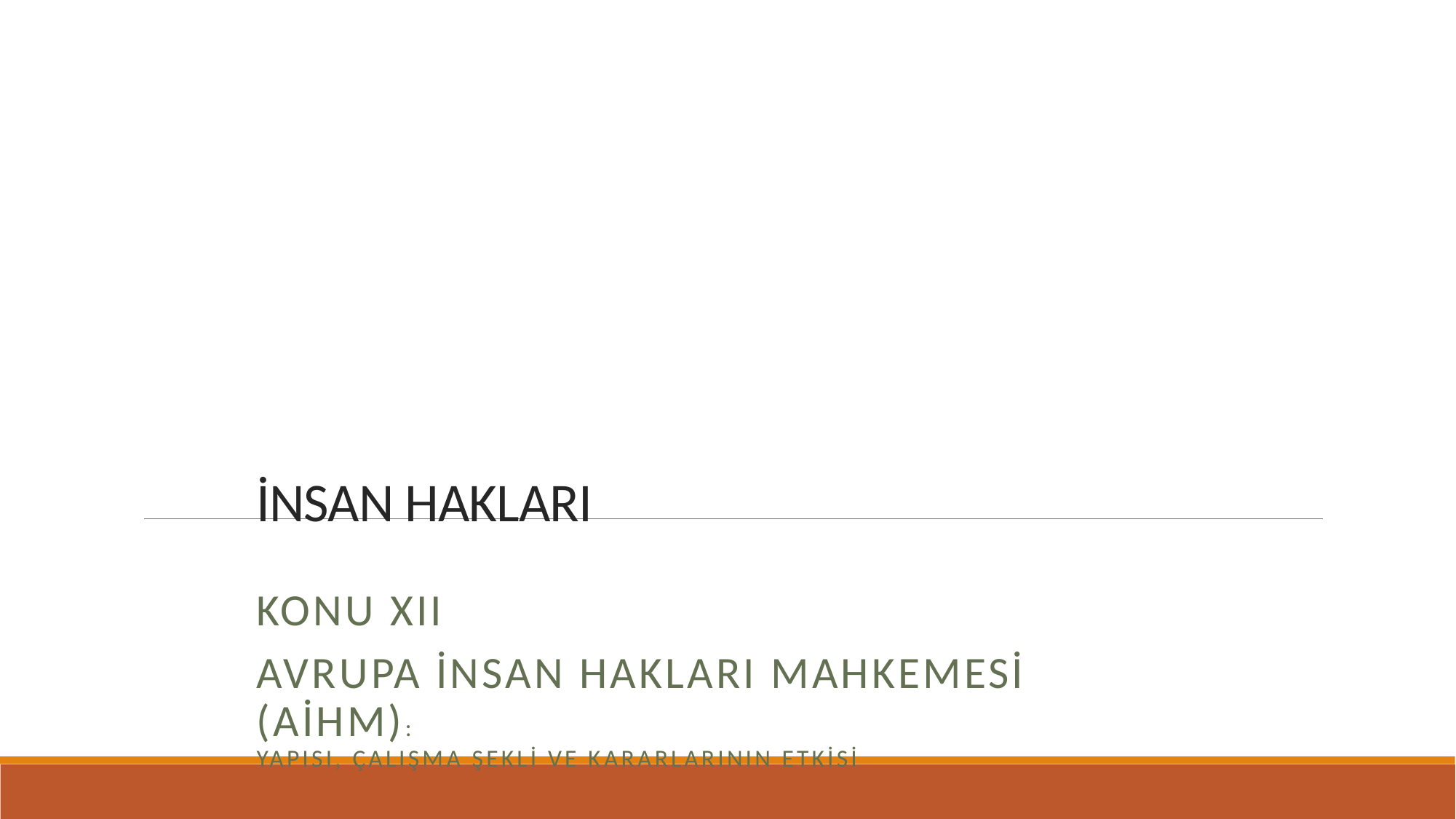

# İNSAN HAKLARI
KONU XII
AVRUPA İNSAN HAKLARI MAHKEMESİ (AİHM):
Yapısı, Çalışma Şekli ve Kararlarının Etkisi